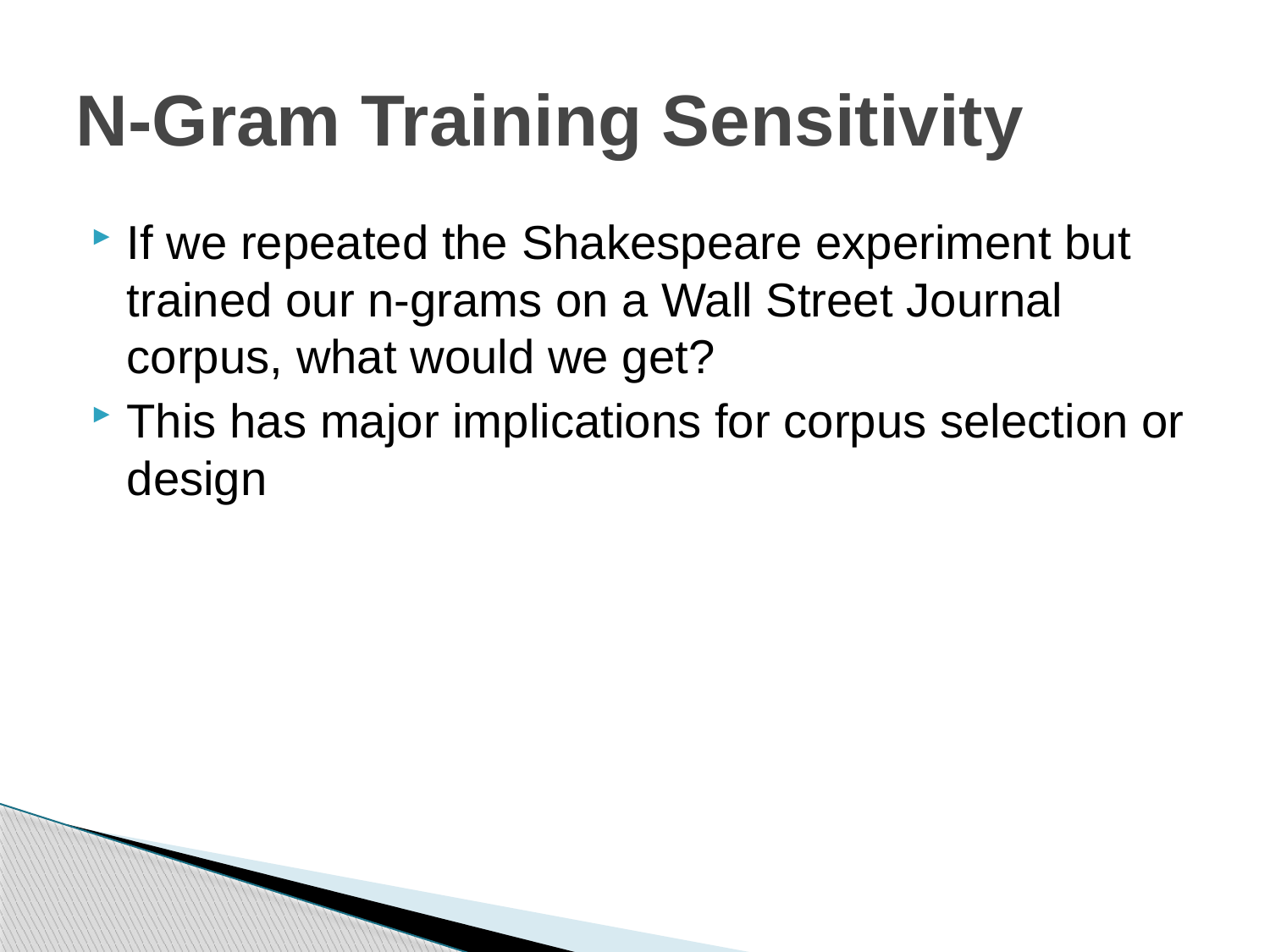

# N-Gram Training Sensitivity
If we repeated the Shakespeare experiment but trained our n-grams on a Wall Street Journal corpus, what would we get?
This has major implications for corpus selection or design